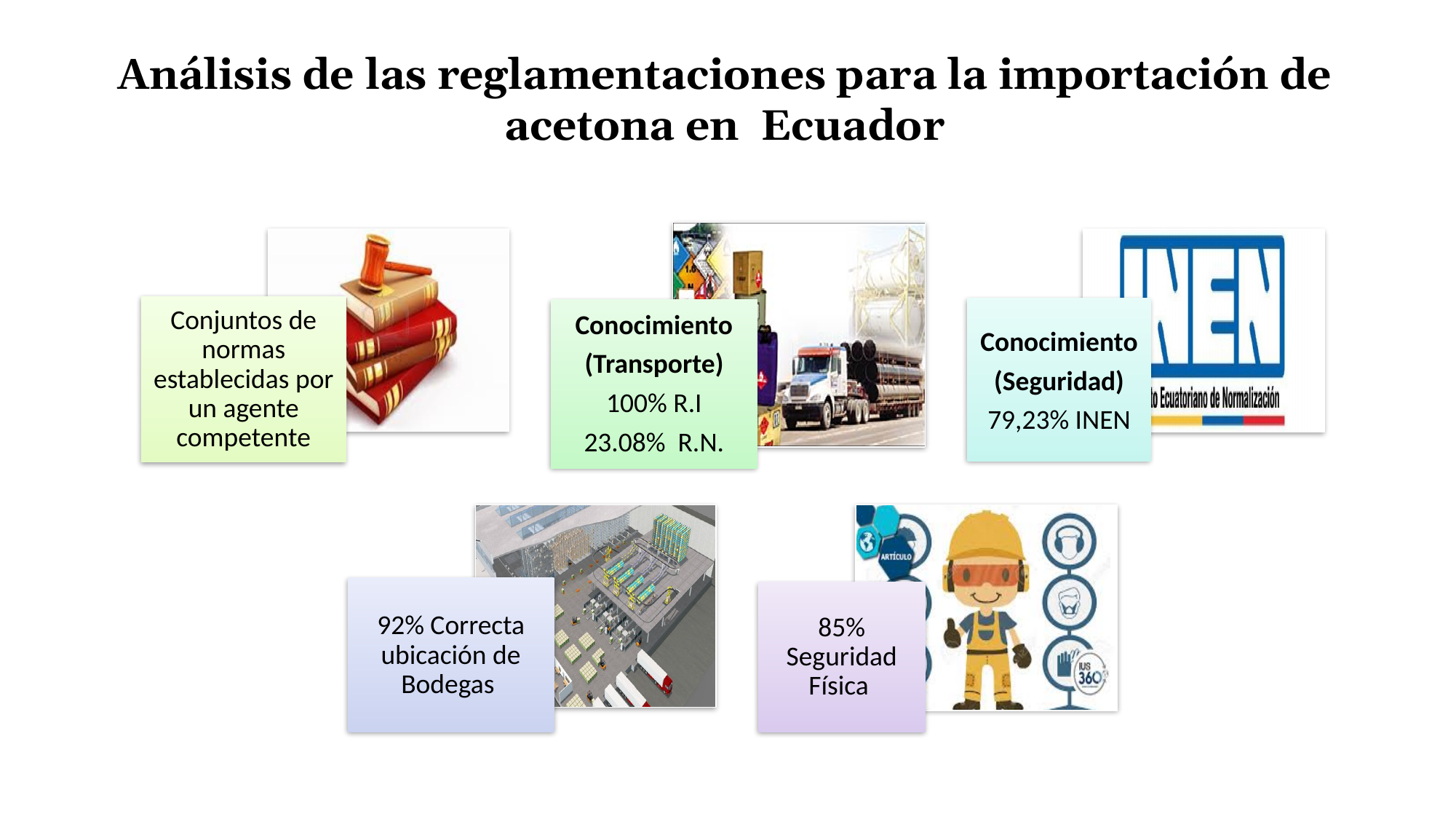

# Análisis de las reglamentaciones para la importación de acetona en  Ecuador
Conjuntos de normas establecidas por un agente competente
Conocimiento
(Transporte)
100% R.I
23.08%  R.N.

Conocimiento
(Seguridad)
79,23% INEN

92% Correcta ubicación de Bodegas
85% Seguridad Física